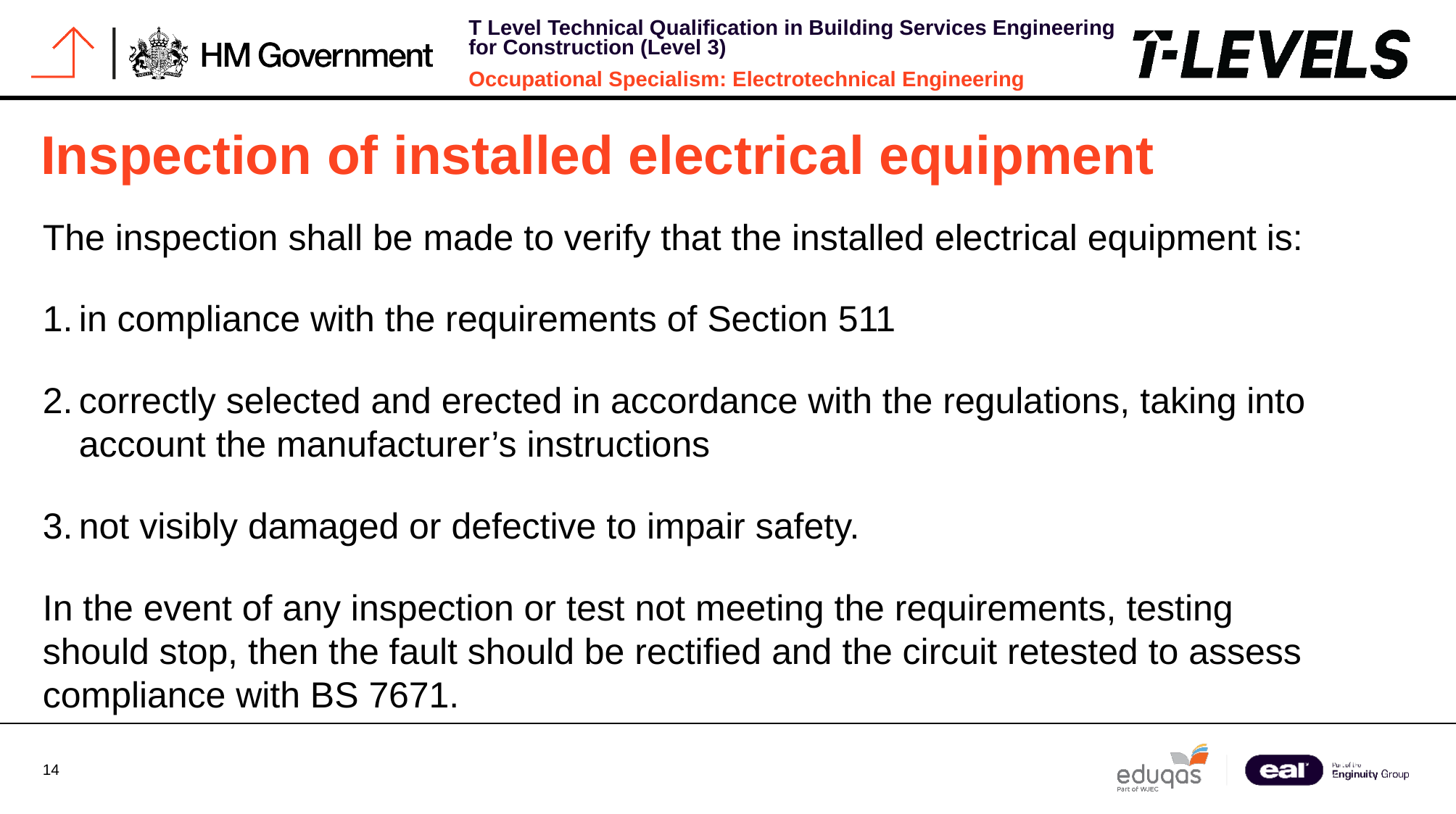

# Inspection of installed electrical equipment
The inspection shall be made to verify that the installed electrical equipment is:
in compliance with the requirements of Section 511
correctly selected and erected in accordance with the regulations, taking into account the manufacturer’s instructions
not visibly damaged or defective to impair safety.
In the event of any inspection or test not meeting the requirements, testing should stop, then the fault should be rectified and the circuit retested to assess compliance with BS 7671.